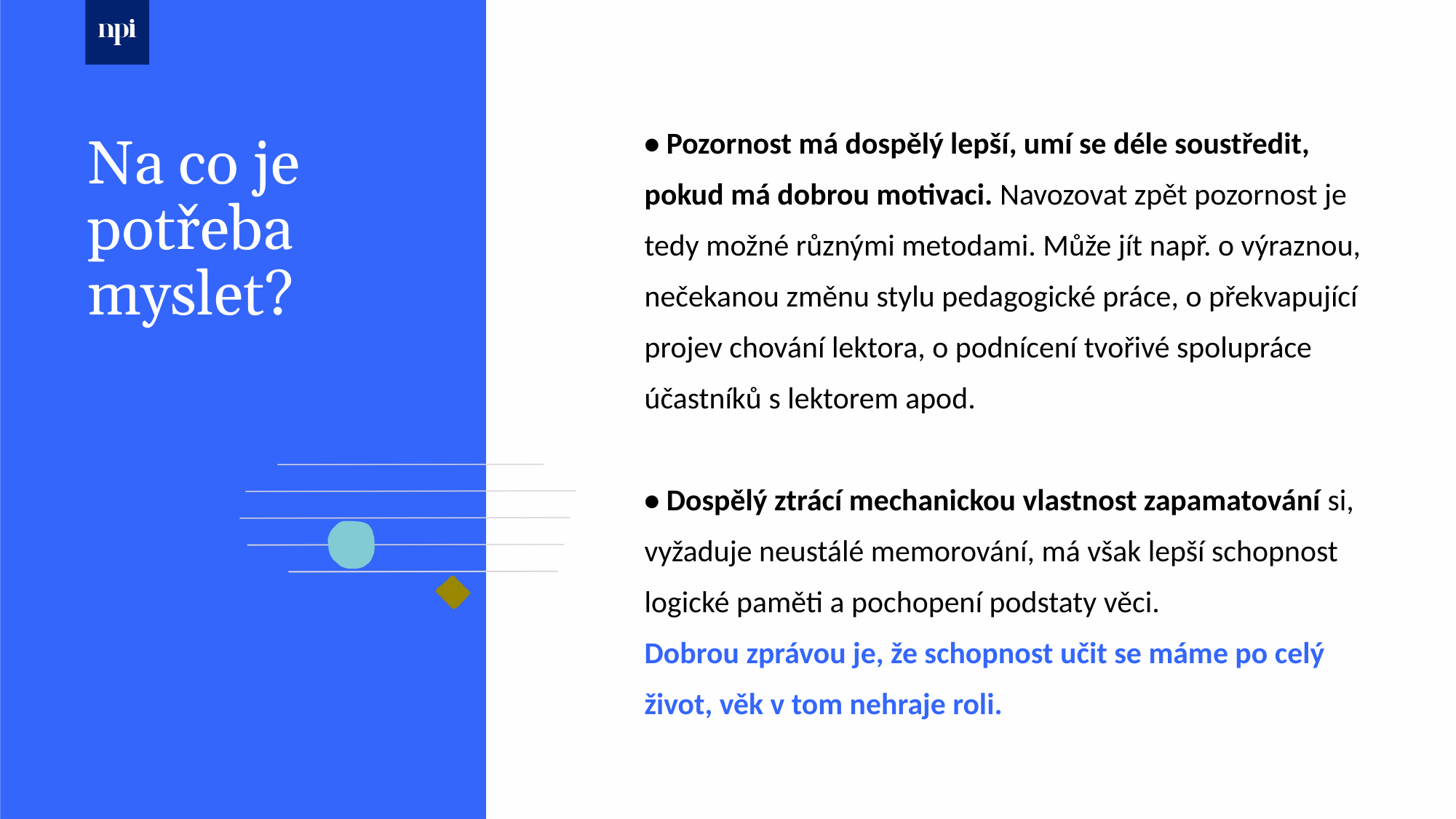

# Na co je potřeba myslet?
• Pozornost má dospělý lepší, umí se déle soustředit, pokud má dobrou motivaci. Navozovat zpět pozornost je tedy možné různými metodami. Může jít např. o výraznou, nečekanou změnu stylu pedagogické práce, o překvapující projev chování lektora, o podnícení tvořivé spolupráce účastníků s lektorem apod.

• Dospělý ztrácí mechanickou vlastnost zapamatování si, vyžaduje neustálé memorování, má však lepší schopnost logické paměti a pochopení podstaty věci.
Dobrou zprávou je, že schopnost učit se máme po celý život, věk v tom nehraje roli.